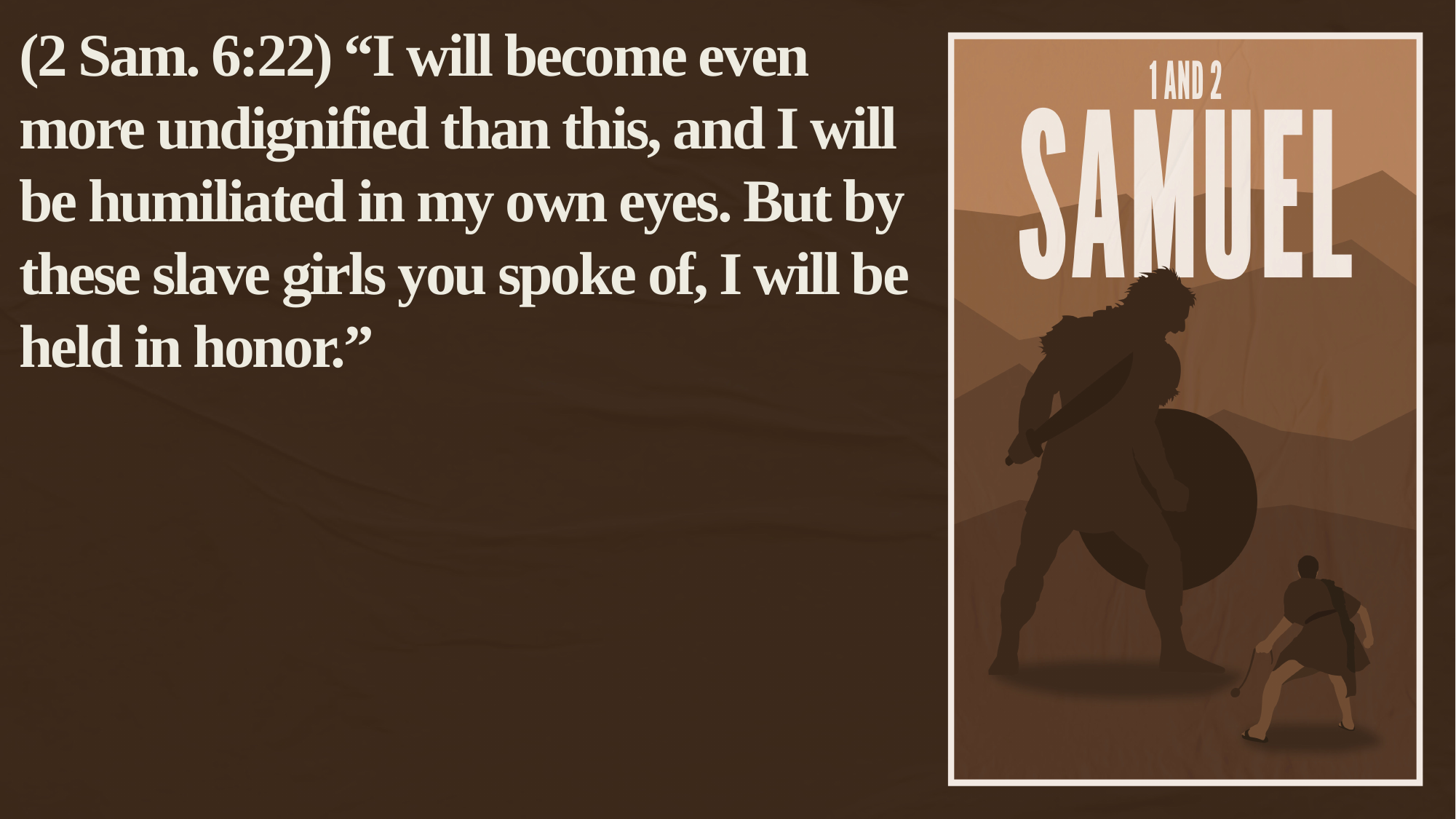

(2 Sam. 6:22) “I will become even more undignified than this, and I will be humiliated in my own eyes. But by these slave girls you spoke of, I will be held in honor.”